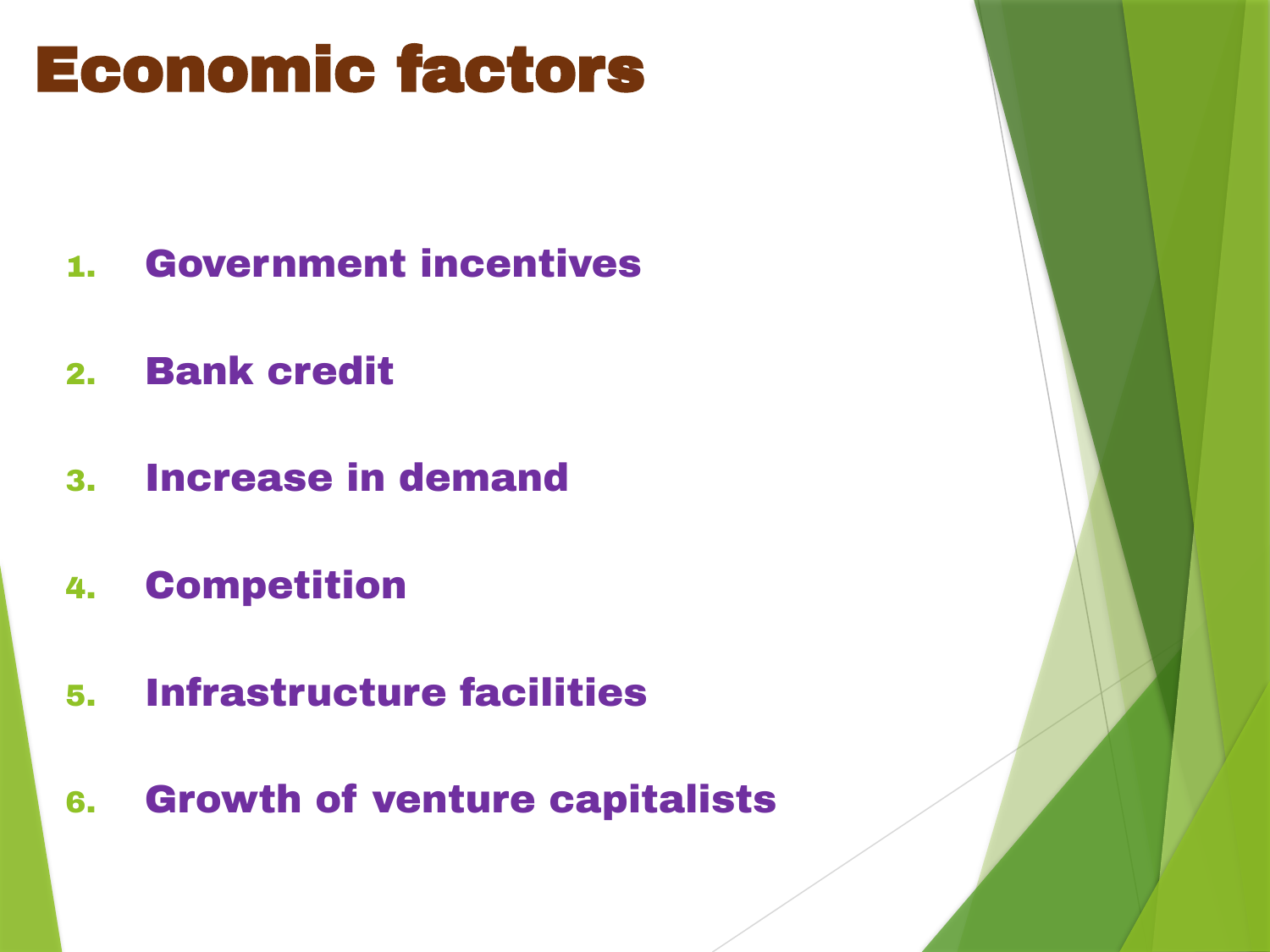

# Economic factors

Government incentives

Bank credit

Increase in demand

Competition

Infrastructure facilities

Growth of venture capitalists